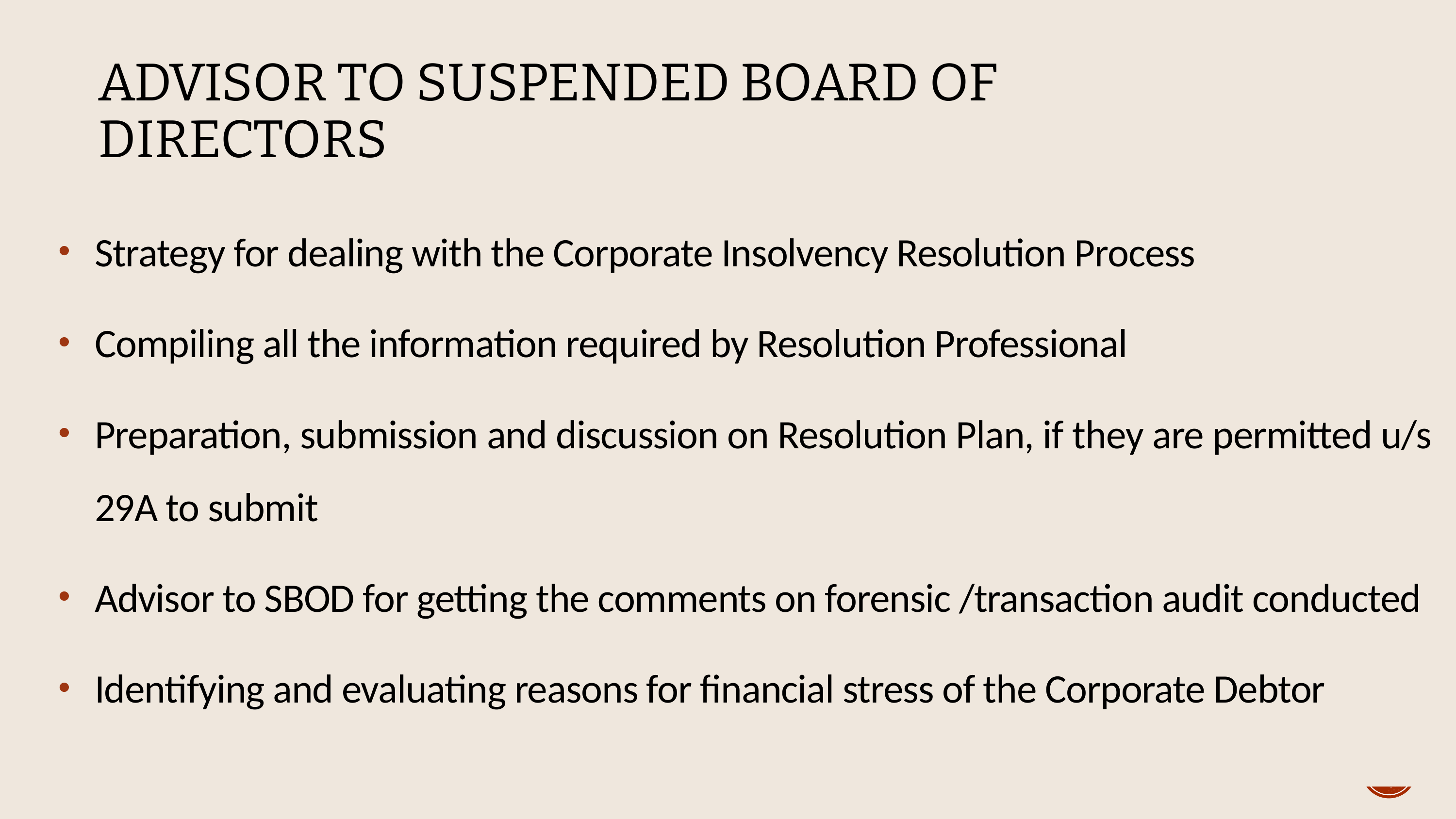

# ADVISOR TO SUSPENDED BOARD OF DIRECTORS
Strategy for dealing with the Corporate Insolvency Resolution Process
Compiling all the information required by Resolution Professional
Preparation, submission and discussion on Resolution Plan, if they are permitted u/s 29A to submit
Advisor to SBOD for getting the comments on forensic /transaction audit conducted
Identifying and evaluating reasons for financial stress of the Corporate Debtor